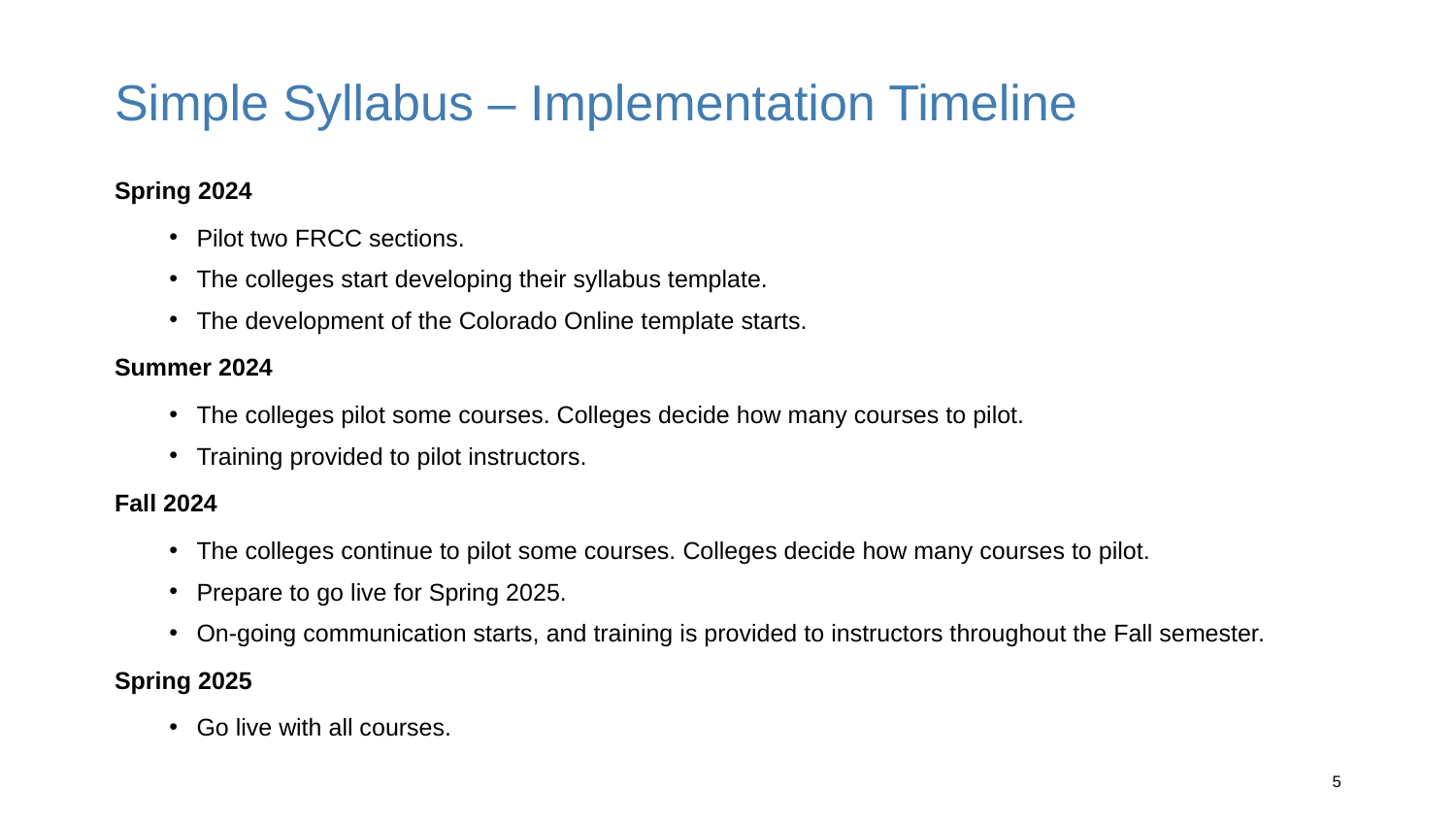

# Simple Syllabus – Implementation Timeline
Spring 2024
Pilot two FRCC sections.
The colleges start developing their syllabus template.
The development of the Colorado Online template starts.
Summer 2024
The colleges pilot some courses. Colleges decide how many courses to pilot.
Training provided to pilot instructors.
Fall 2024
The colleges continue to pilot some courses. Colleges decide how many courses to pilot.
Prepare to go live for Spring 2025.
On-going communication starts, and training is provided to instructors throughout the Fall semester.
Spring 2025
Go live with all courses.
5